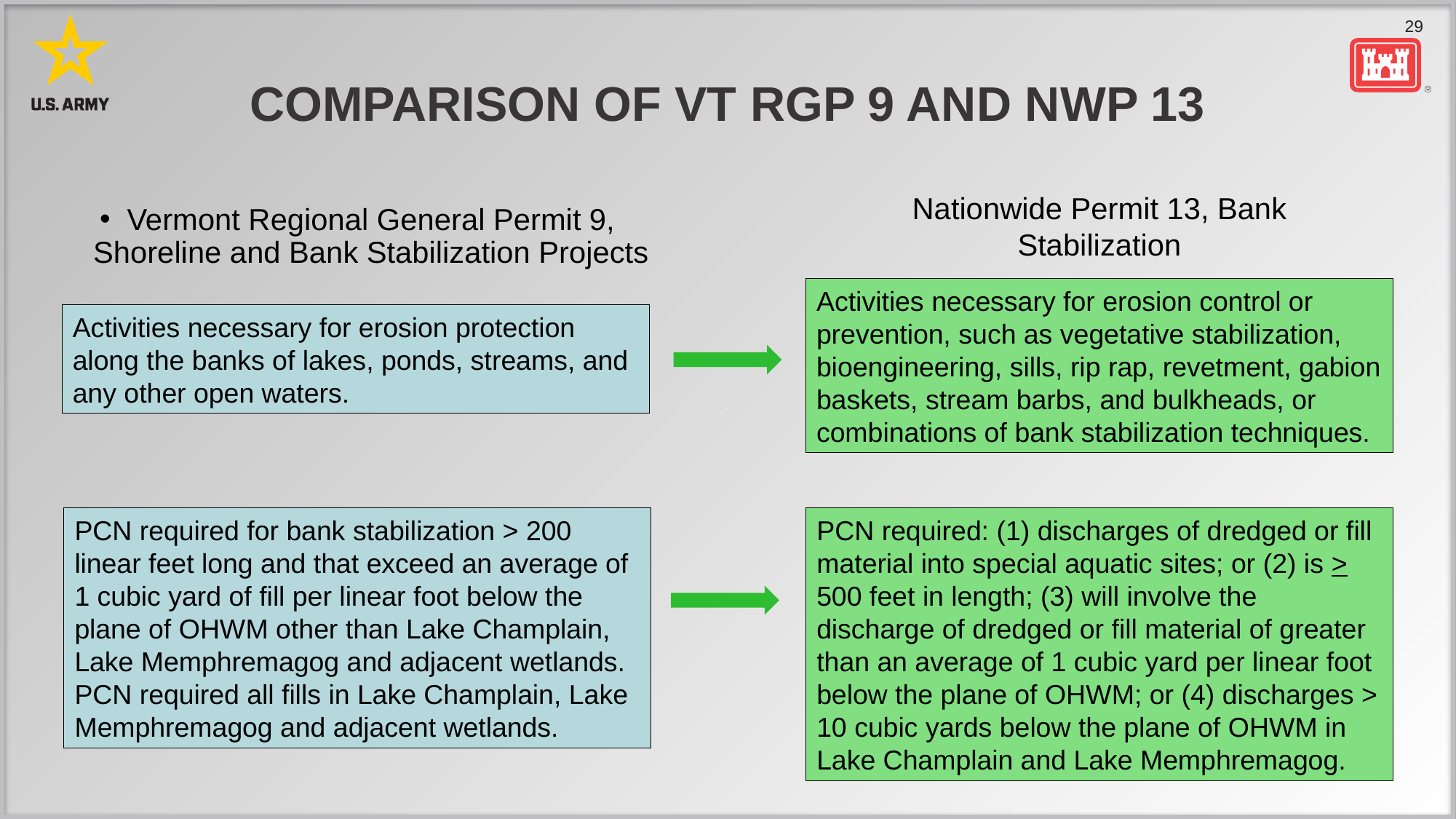

# Comparison of VT RGP 9 and NWP 13
Nationwide Permit 13, Bank Stabilization

Vermont Regional General Permit 9, Shoreline and Bank Stabilization Projects

Activities necessary for erosion control or prevention, such as vegetative stabilization, bioengineering, sills, rip rap, revetment, gabion baskets, stream barbs, and bulkheads, or combinations of bank stabilization techniques.
Activities necessary for erosion protection along the banks of lakes, ponds, streams, and any other open waters.

PCN required for bank stabilization > 200 linear feet long and that exceed an average of 1 cubic yard of fill per linear foot below the plane of OHWM other than Lake Champlain, Lake Memphremagog and adjacent wetlands.  PCN required all fills in Lake Champlain, Lake Memphremagog and adjacent wetlands.
PCN required: (1) discharges of dredged or fill material into special aquatic sites; or (2) is > 500 feet in length; (3) will involve the discharge of dredged or fill material of greater than an average of 1 cubic yard per linear foot below the plane of OHWM; or (4) discharges > 10 cubic yards below the plane of OHWM in Lake Champlain and Lake Memphremagog.